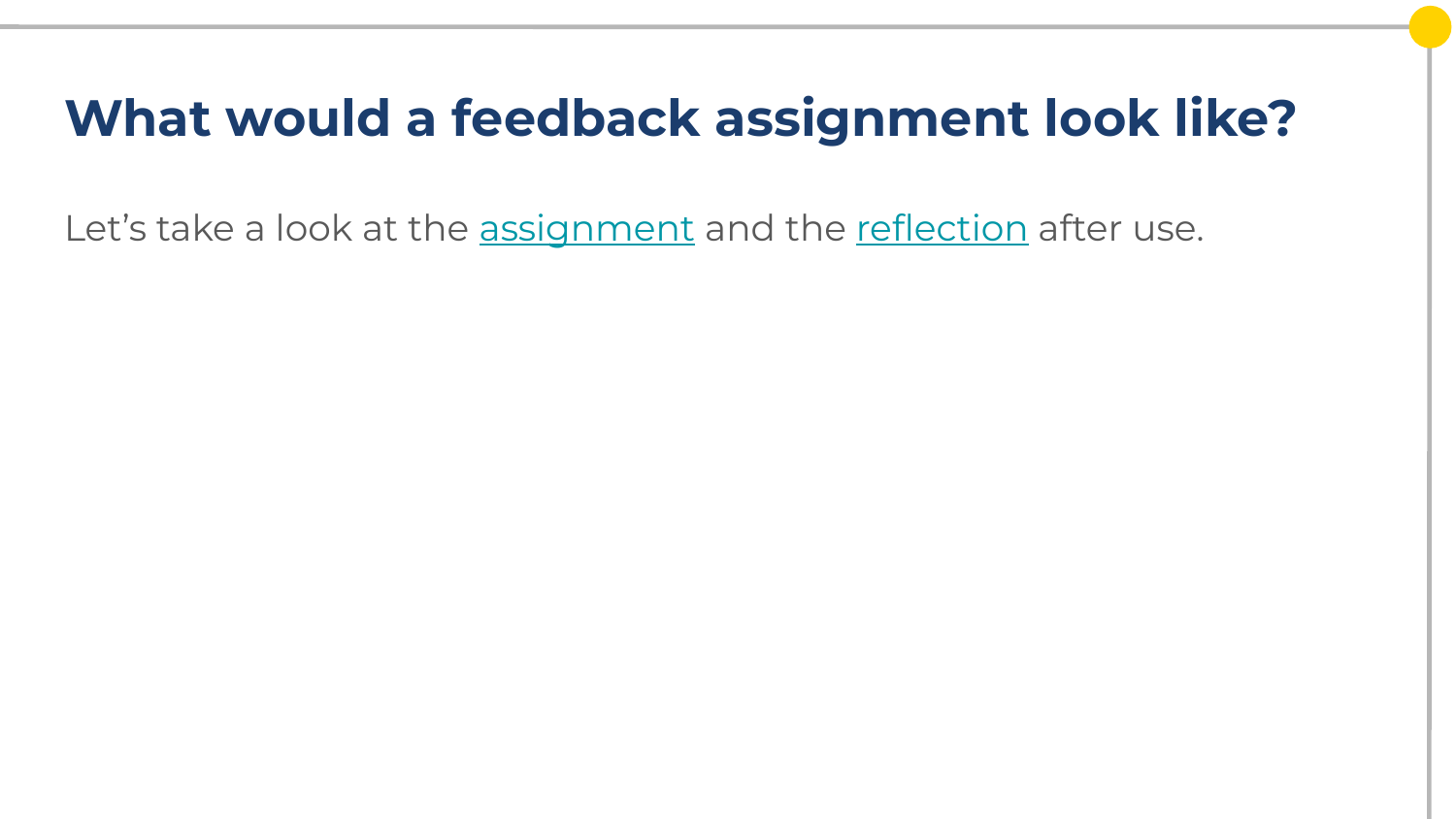

# What would a feedback assignment look like?
Let’s take a look at the assignment and the reflection after use.